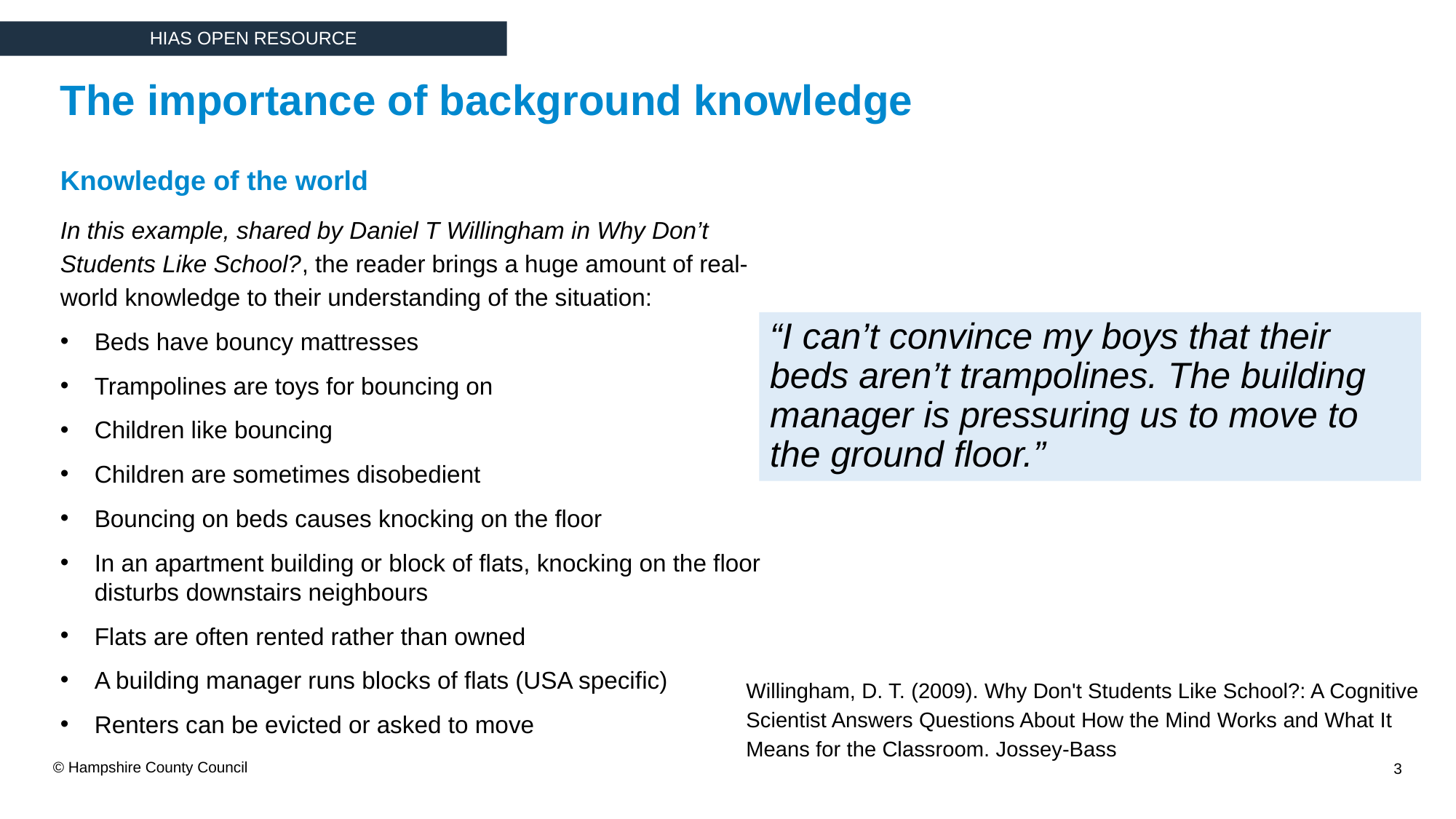

The importance of background knowledge
Knowledge of the world
In this example, shared by Daniel T Willingham in Why Don’t Students Like School?, the reader brings a huge amount of real-world knowledge to their understanding of the situation:
Beds have bouncy mattresses
Trampolines are toys for bouncing on
Children like bouncing
Children are sometimes disobedient
Bouncing on beds causes knocking on the floor
In an apartment building or block of flats, knocking on the floor disturbs downstairs neighbours
Flats are often rented rather than owned
A building manager runs blocks of flats (USA specific)
Renters can be evicted or asked to move

“I can’t convince my boys that their beds aren’t trampolines. The building manager is pressuring us to move to the ground floor.”
Willingham, D. T. (2009). Why Don't Students Like School?: A Cognitive Scientist Answers Questions About How the Mind Works and What It Means for the Classroom. Jossey-Bass